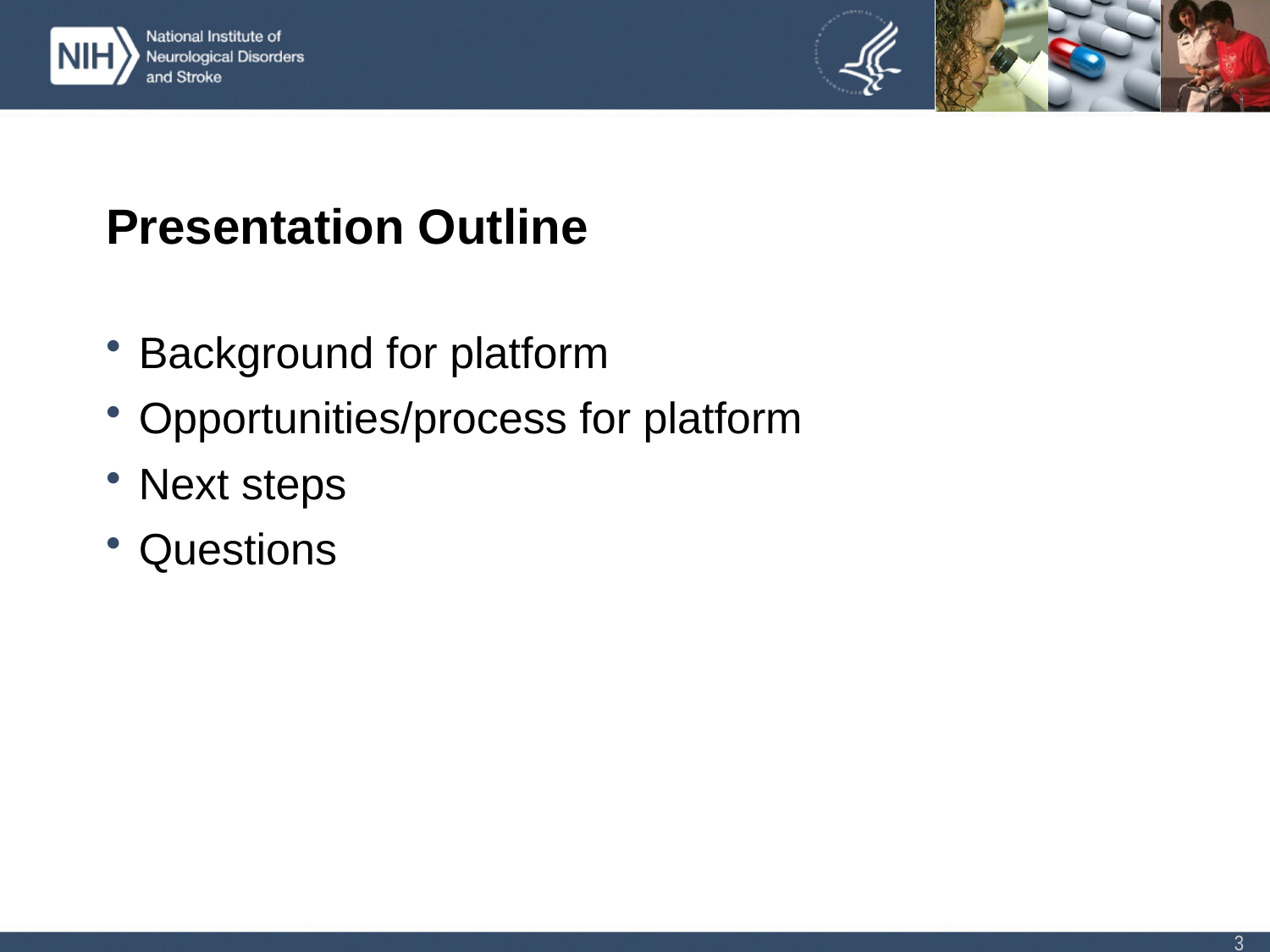

# Presentation Outline
Background for platform
Opportunities/process for platform
Next steps
Questions